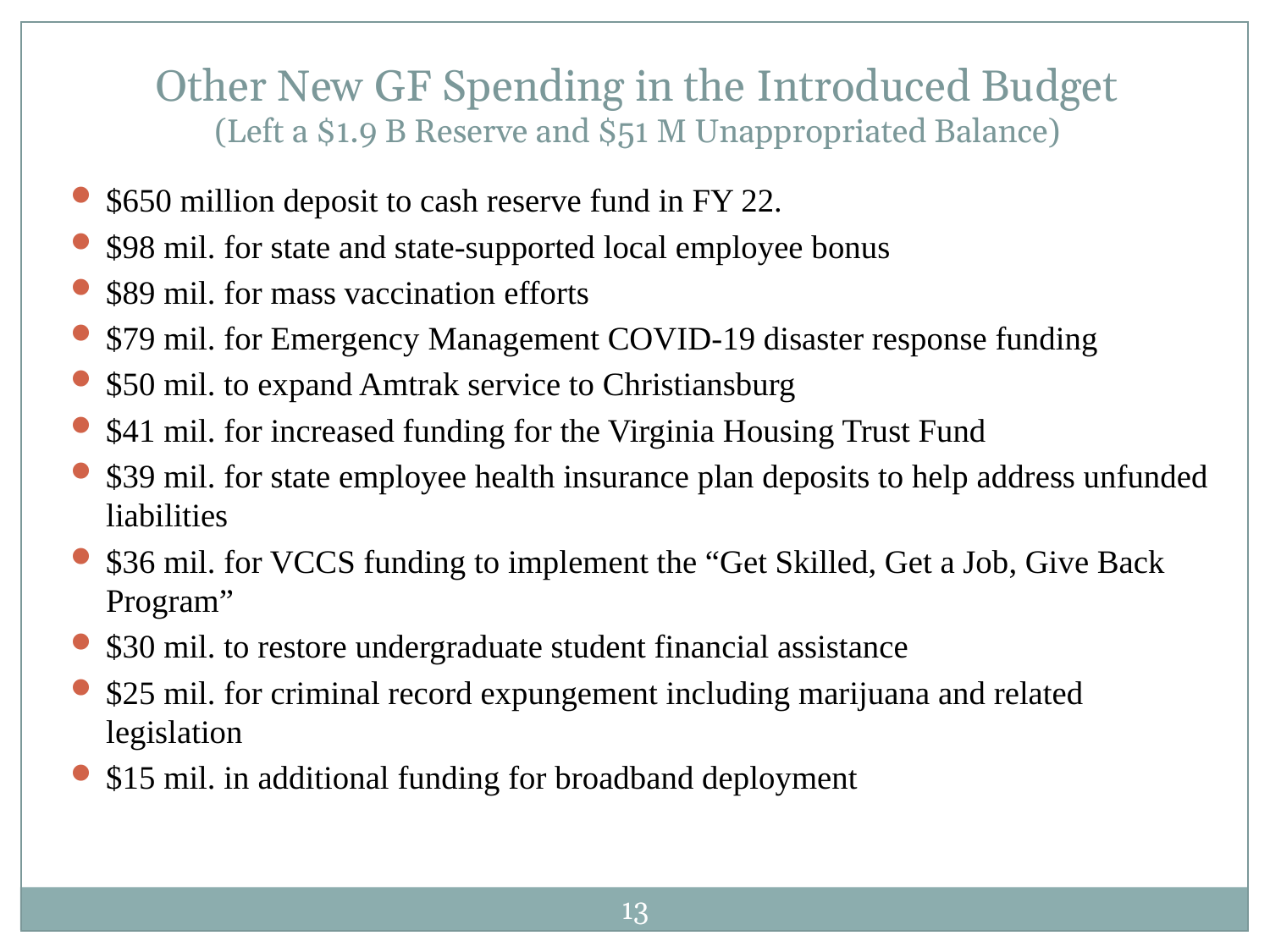

Other New GF Spending in the Introduced Budget
(Left a $1.9 B Reserve and $51 M Unappropriated Balance)
13
$650 million deposit to cash reserve fund in FY 22.
$98 mil. for state and state-supported local employee bonus
$89 mil. for mass vaccination efforts
$79 mil. for Emergency Management COVID-19 disaster response funding
$50 mil. to expand Amtrak service to Christiansburg
$41 mil. for increased funding for the Virginia Housing Trust Fund
$39 mil. for state employee health insurance plan deposits to help address unfunded liabilities
$36 mil. for VCCS funding to implement the “Get Skilled, Get a Job, Give Back Program”
$30 mil. to restore undergraduate student financial assistance
$25 mil. for criminal record expungement including marijuana and related legislation
$15 mil. in additional funding for broadband deployment

13